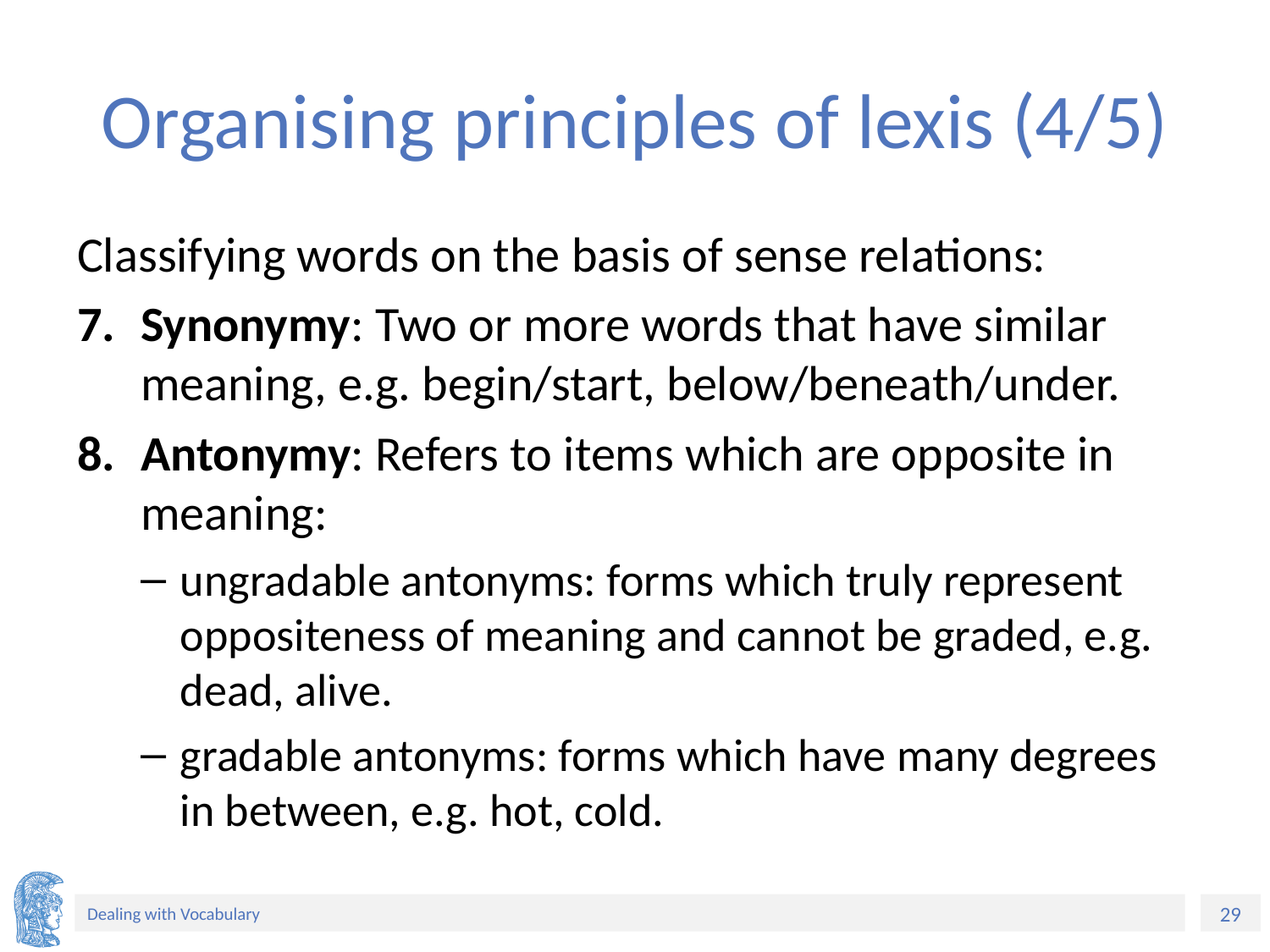

# Organising principles of lexis (4/5)
Classifying words on the basis of sense relations:
Synonymy: Two or more words that have similar meaning, e.g. begin/start, below/beneath/under.
Antonymy: Refers to items which are opposite in meaning:
ungradable antonyms: forms which truly represent oppositeness of meaning and cannot be graded, e.g. dead, alive.
gradable antonyms: forms which have many degrees in between, e.g. hot, cold.